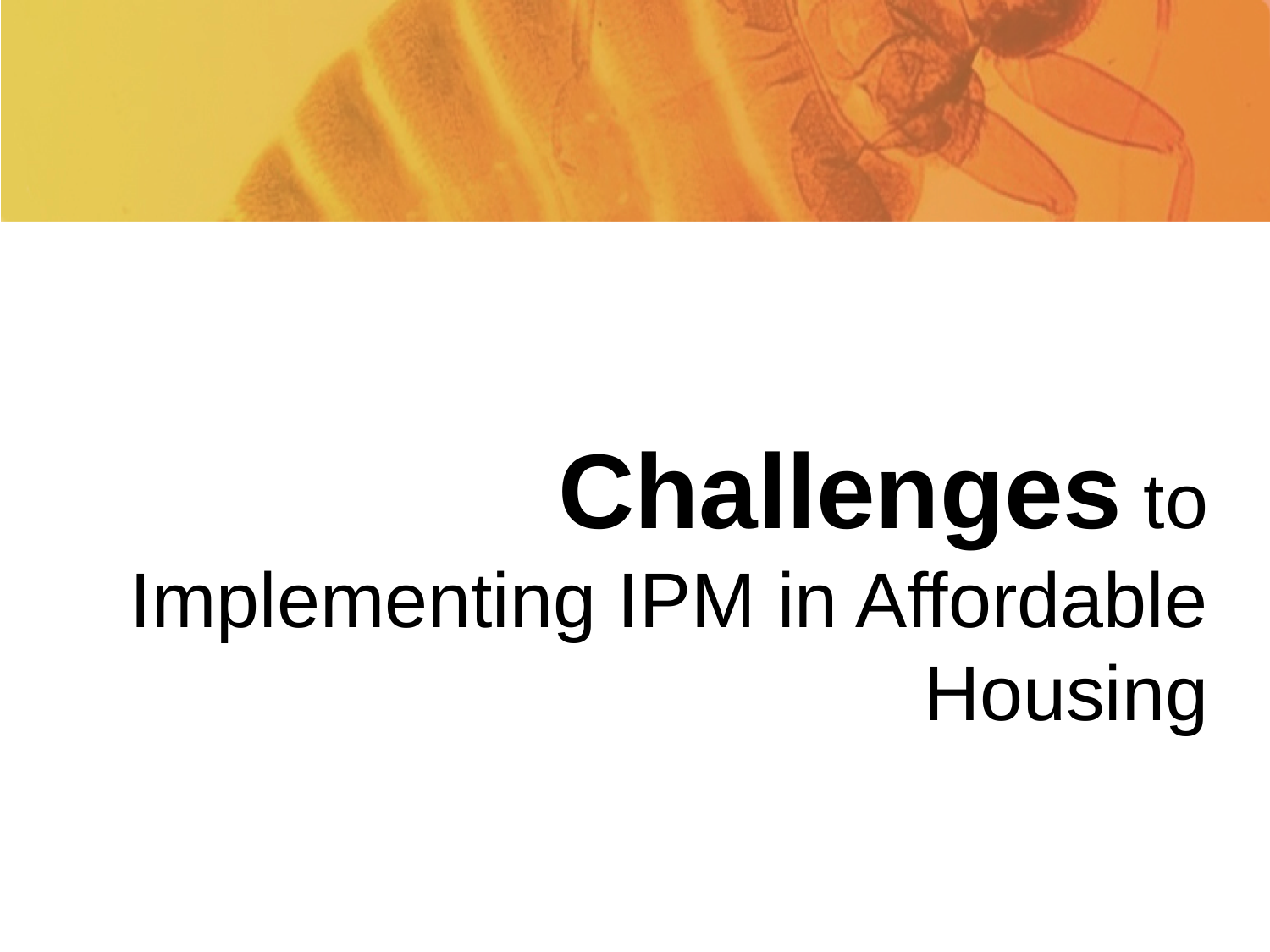

# Challenges to Implementing IPM in Affordable Housing